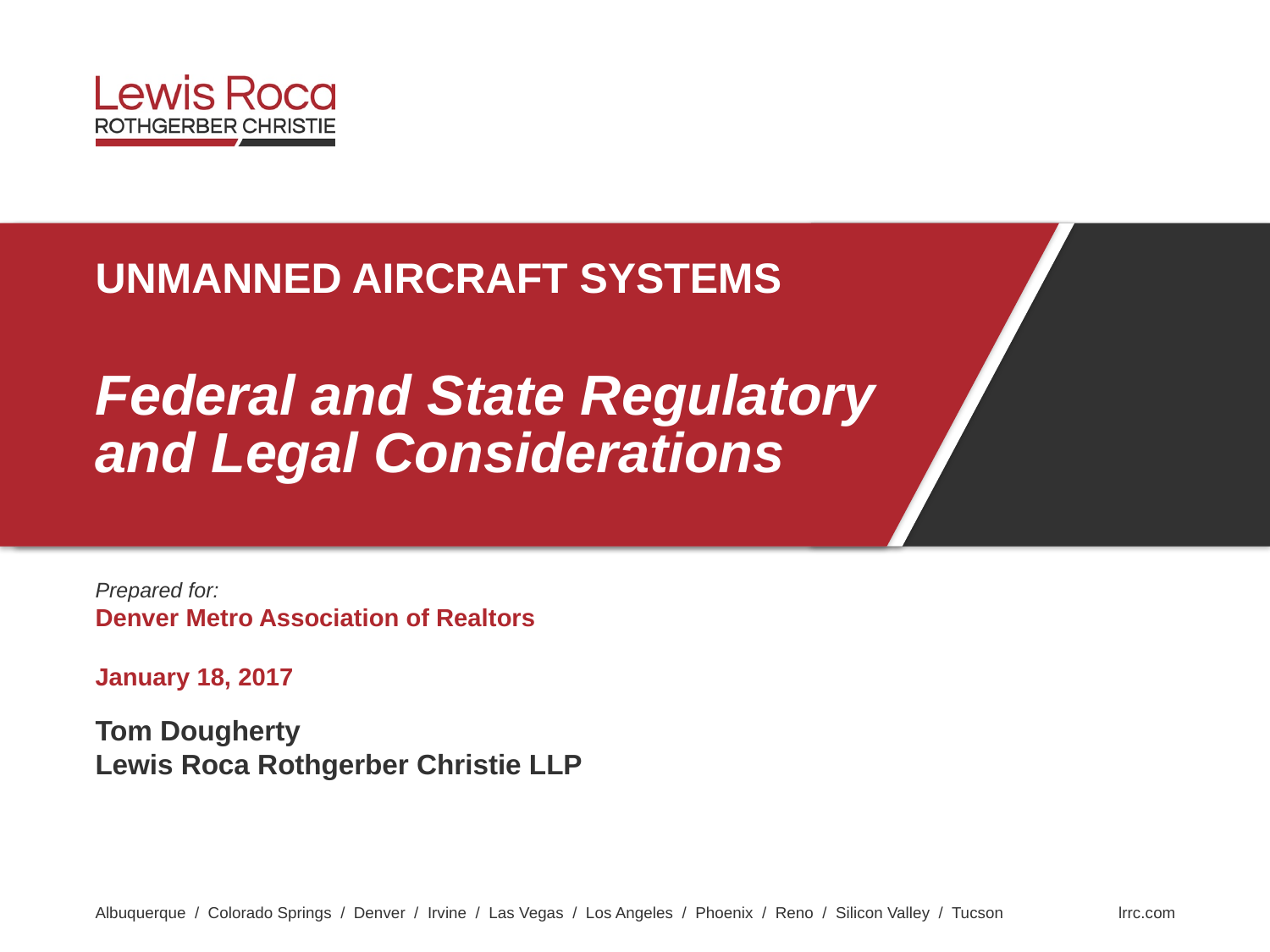

Unmanned Aircraft Systems
# Federal and State Regulatory and Legal Considerations
Prepared for:
Denver Metro Association of Realtors
January 18, 2017
Tom Dougherty
Lewis Roca Rothgerber Christie LLP